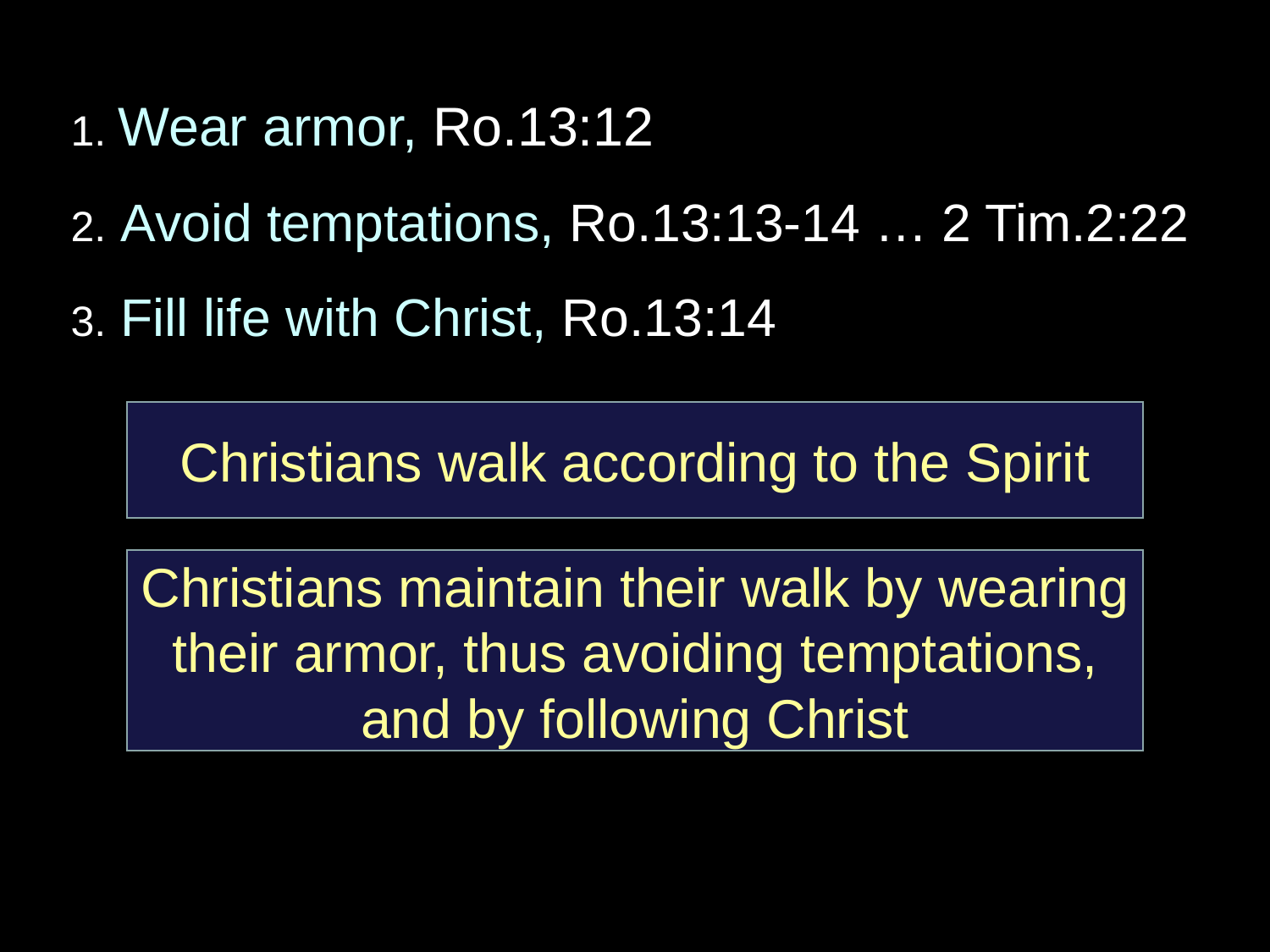

1. Wear armor, Ro.13:12
2. Avoid temptations, Ro.13:13-14 … 2 Tim.2:22
3. Fill life with Christ, Ro.13:14

Christians walk according to the Spirit
Christians maintain their walk by wearing their armor, thus avoiding temptations, and by following Christ